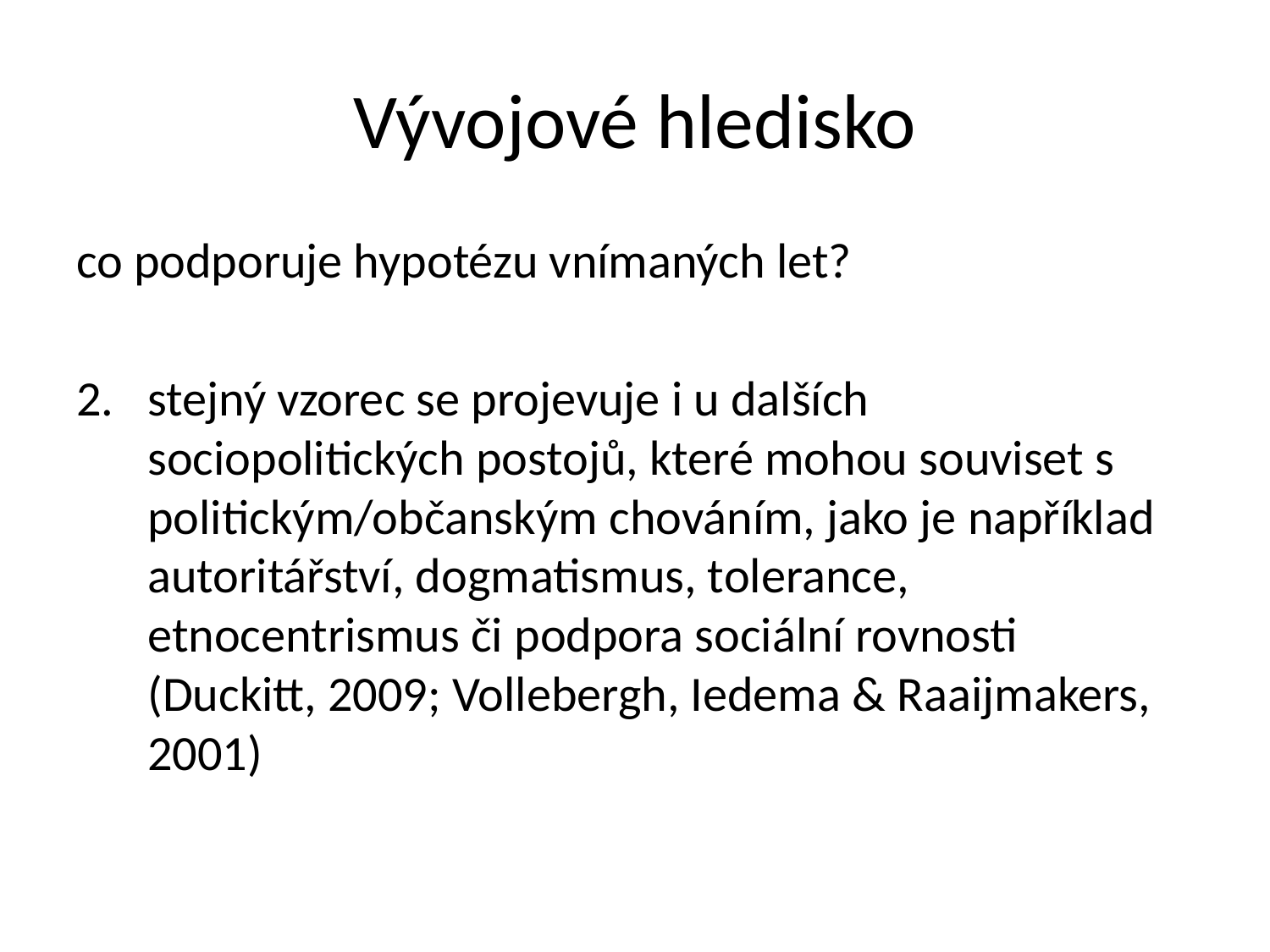

# Vývojové hledisko
co podporuje hypotézu vnímaných let?

stejný vzorec se projevuje i u dalších sociopolitických postojů, které mohou souviset s politickým/občanským chováním, jako je například autoritářství, dogmatismus, tolerance, etnocentrismus či podpora sociální rovnosti (Duckitt, 2009; Vollebergh, Iedema & Raaijmakers, 2001)